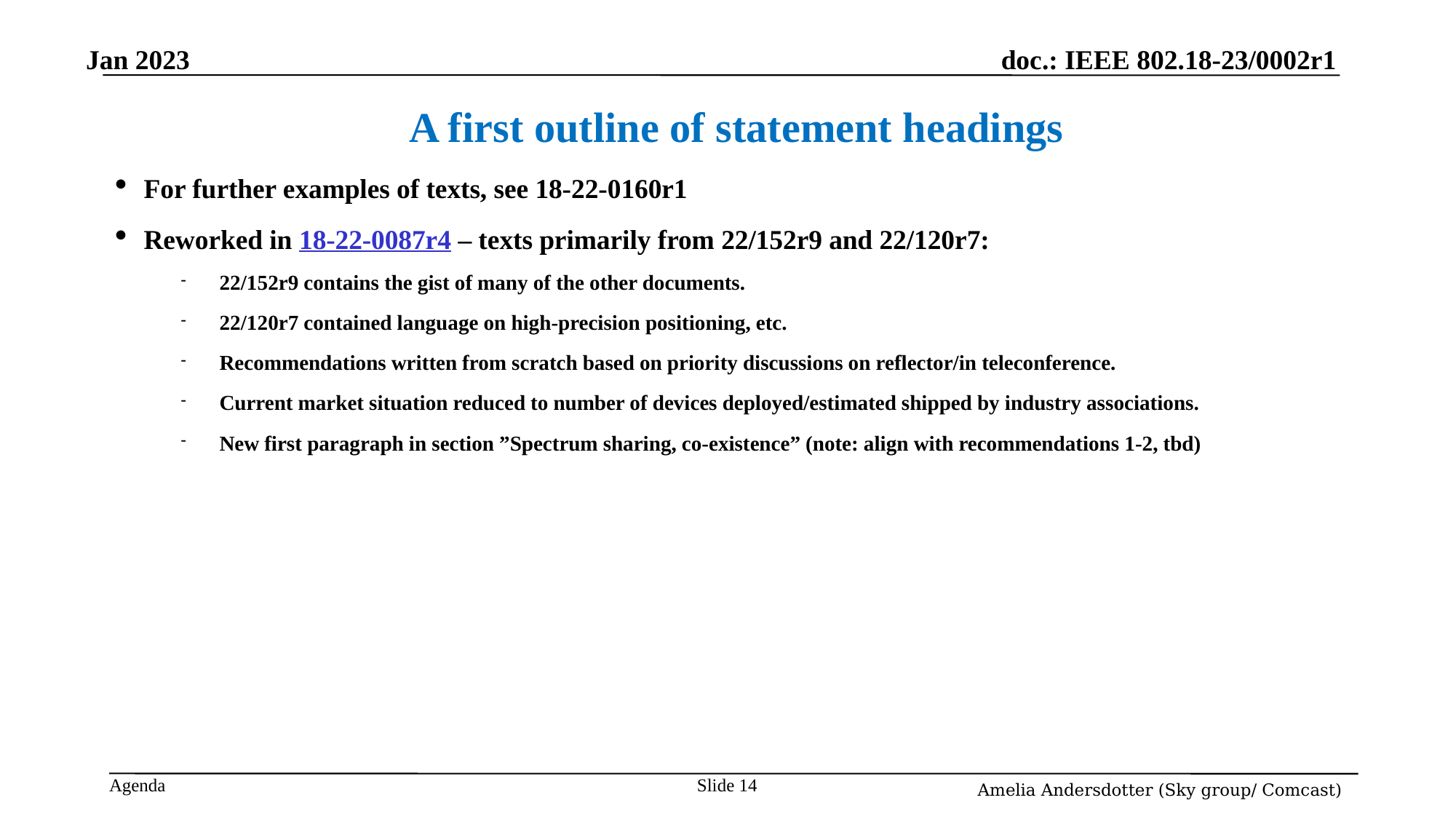

# A first outline of statement headings
For further examples of texts, see 18-22-0160r1
Reworked in 18-22-0087r4 – texts primarily from 22/152r9 and 22/120r7:
22/152r9 contains the gist of many of the other documents.
22/120r7 contained language on high-precision positioning, etc.
Recommendations written from scratch based on priority discussions on reflector/in teleconference.
Current market situation reduced to number of devices deployed/estimated shipped by industry associations.
New first paragraph in section ”Spectrum sharing, co-existence” (note: align with recommendations 1-2, tbd)
Slide 14
Amelia Andersdotter (Sky group/ Comcast)